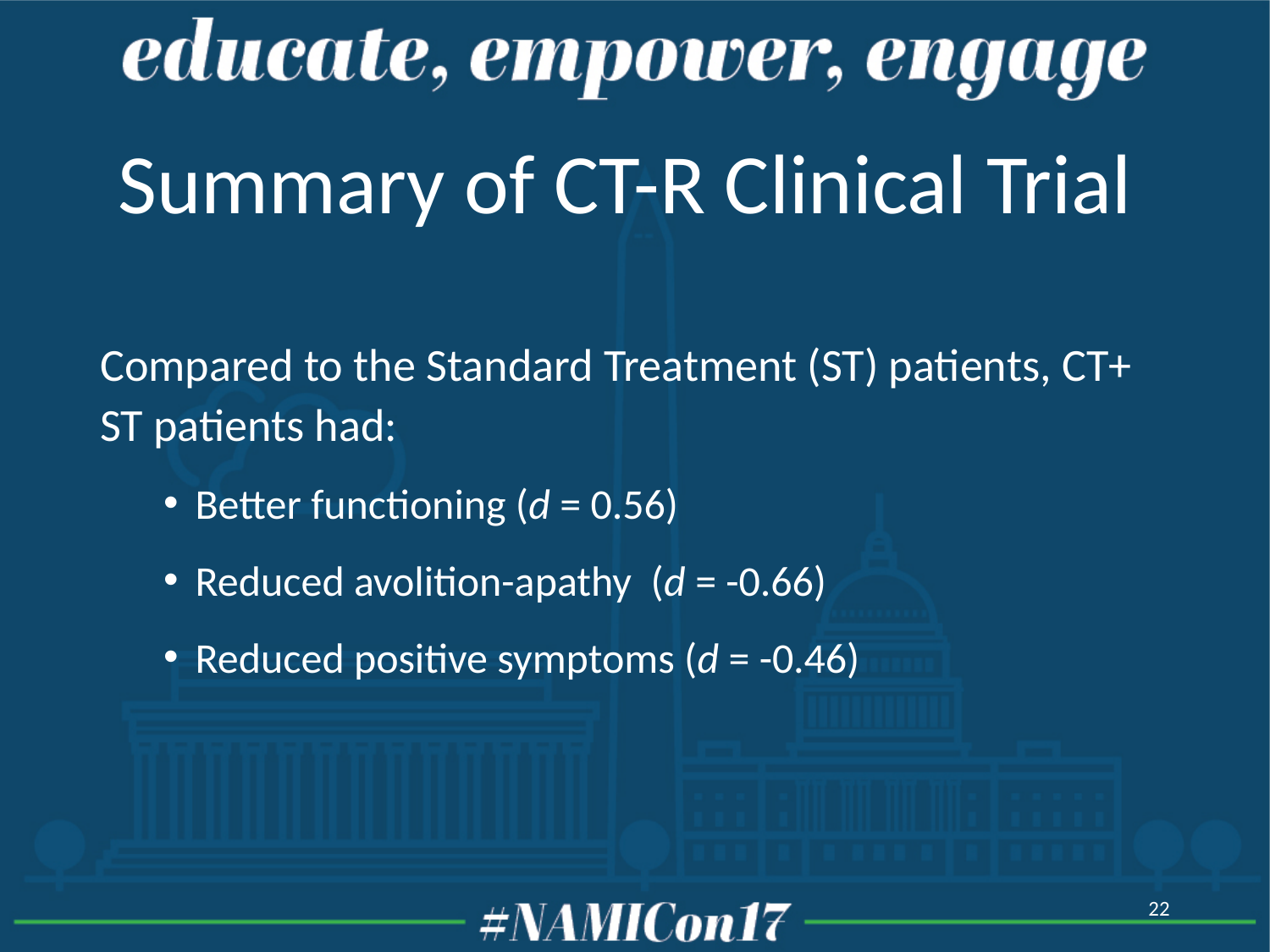

# Summary of CT-R Clinical Trial

Compared to the Standard Treatment (ST) patients, CT+ ST patients had:
Better functioning (d = 0.56)
Reduced avolition-apathy  (d = -0.66)
Reduced positive symptoms (d = -0.46)
22